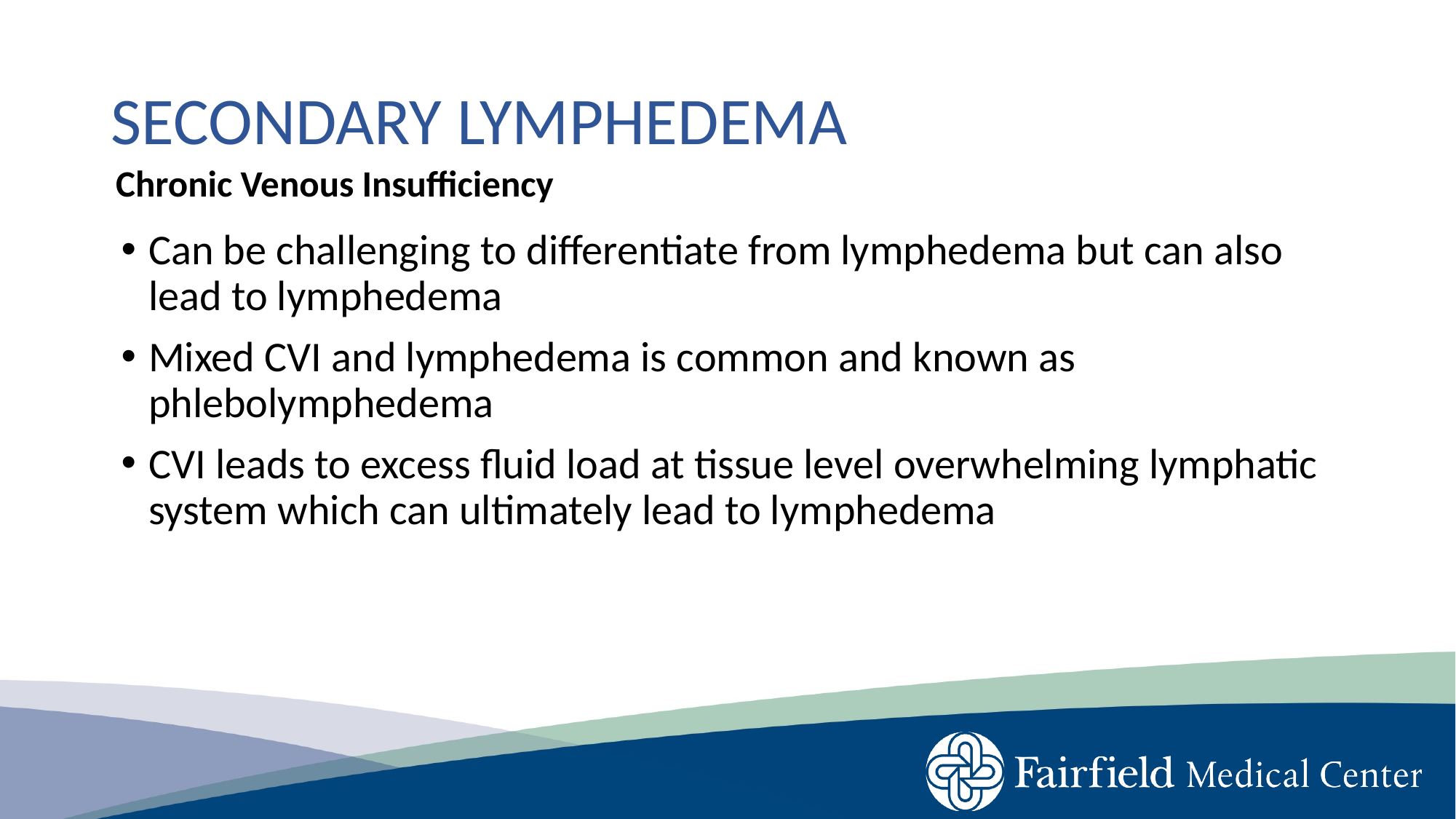

# SECONDARY LYMPHEDEMA
Chronic Venous Insufficiency
Can be challenging to differentiate from lymphedema but can also lead to lymphedema
Mixed CVI and lymphedema is common and known as phlebolymphedema
CVI leads to excess fluid load at tissue level overwhelming lymphatic system which can ultimately lead to lymphedema